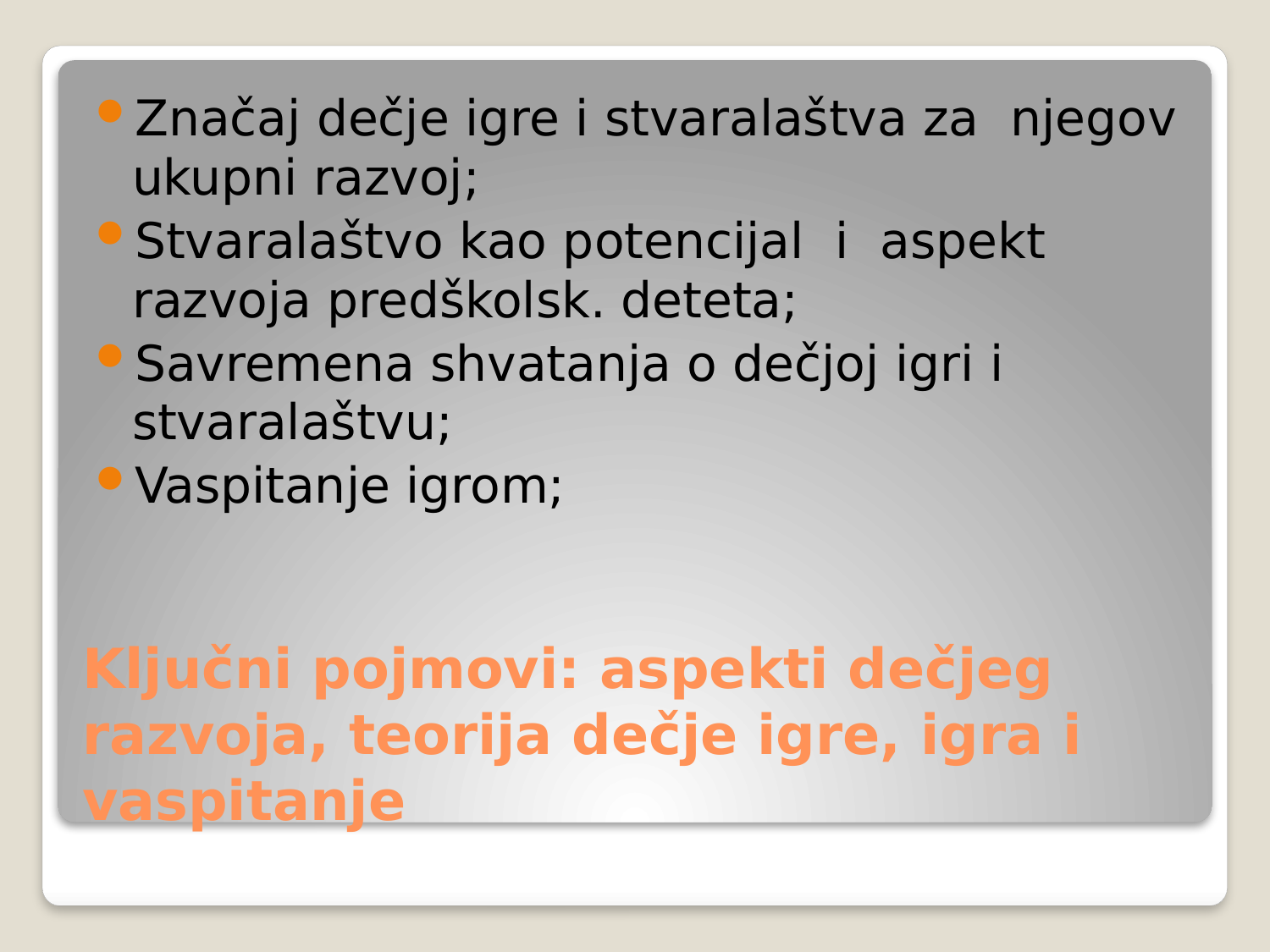

Značaj dečje igre i stvaralaštva za  njegov ukupni razvoj;
Stvaralaštvo kao potencijal  i  aspekt razvoja predškolsk. deteta;
Savremena shvatanja o dečjoj igri i stvaralaštvu;
Vaspitanje igrom;
# Ključni pojmovi: aspekti dečjeg razvoja, teorija dečje igre, igra i vaspitanje